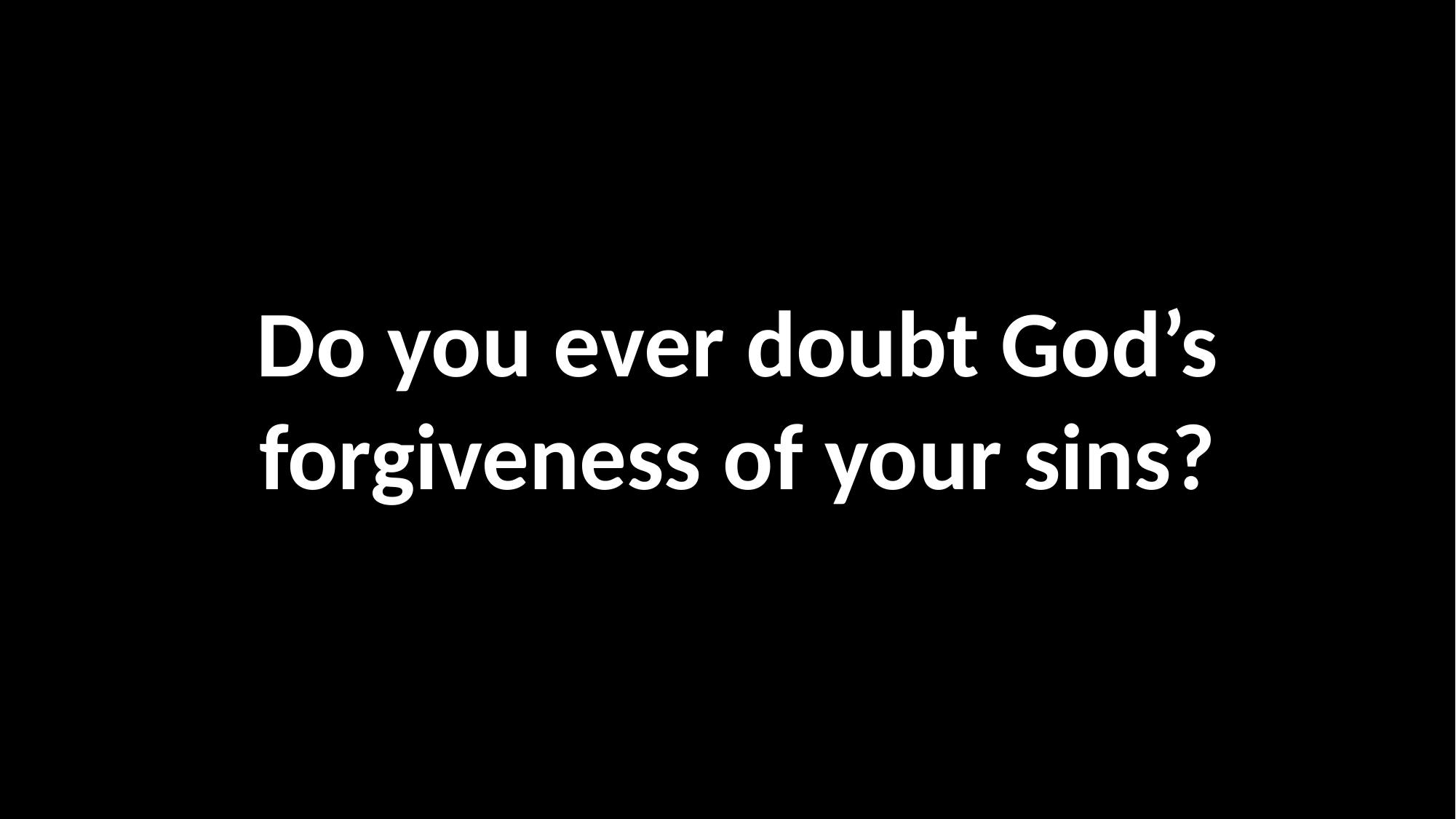

Do you ever doubt God’s forgiveness of your sins?